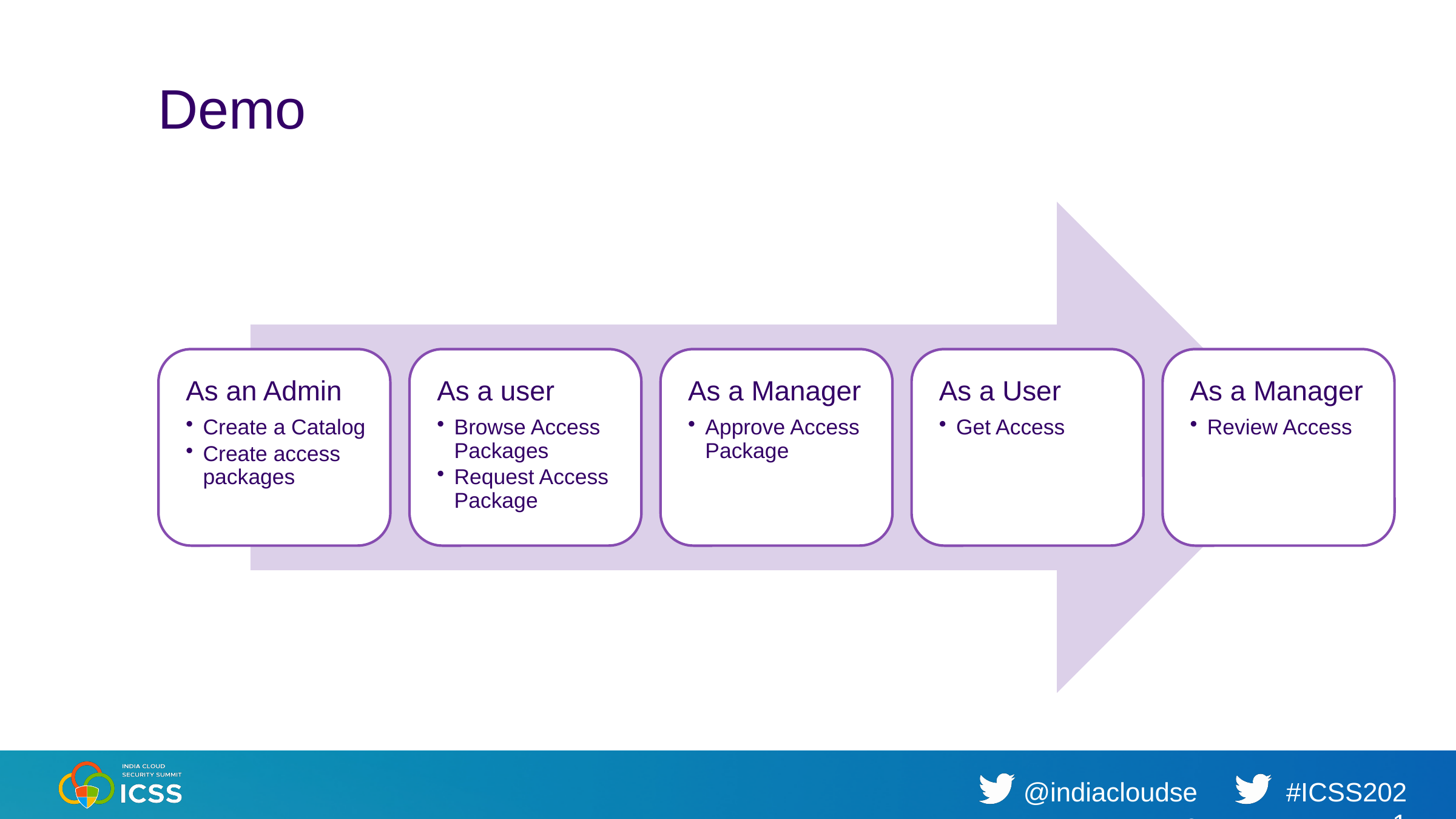

# Demo
As an Admin
Create a Catalog
Create access packages
As a user
Browse Access Packages
Request Access Package
As a Manager
Approve Access Package
As a User
Get Access
As a Manager
Review Access